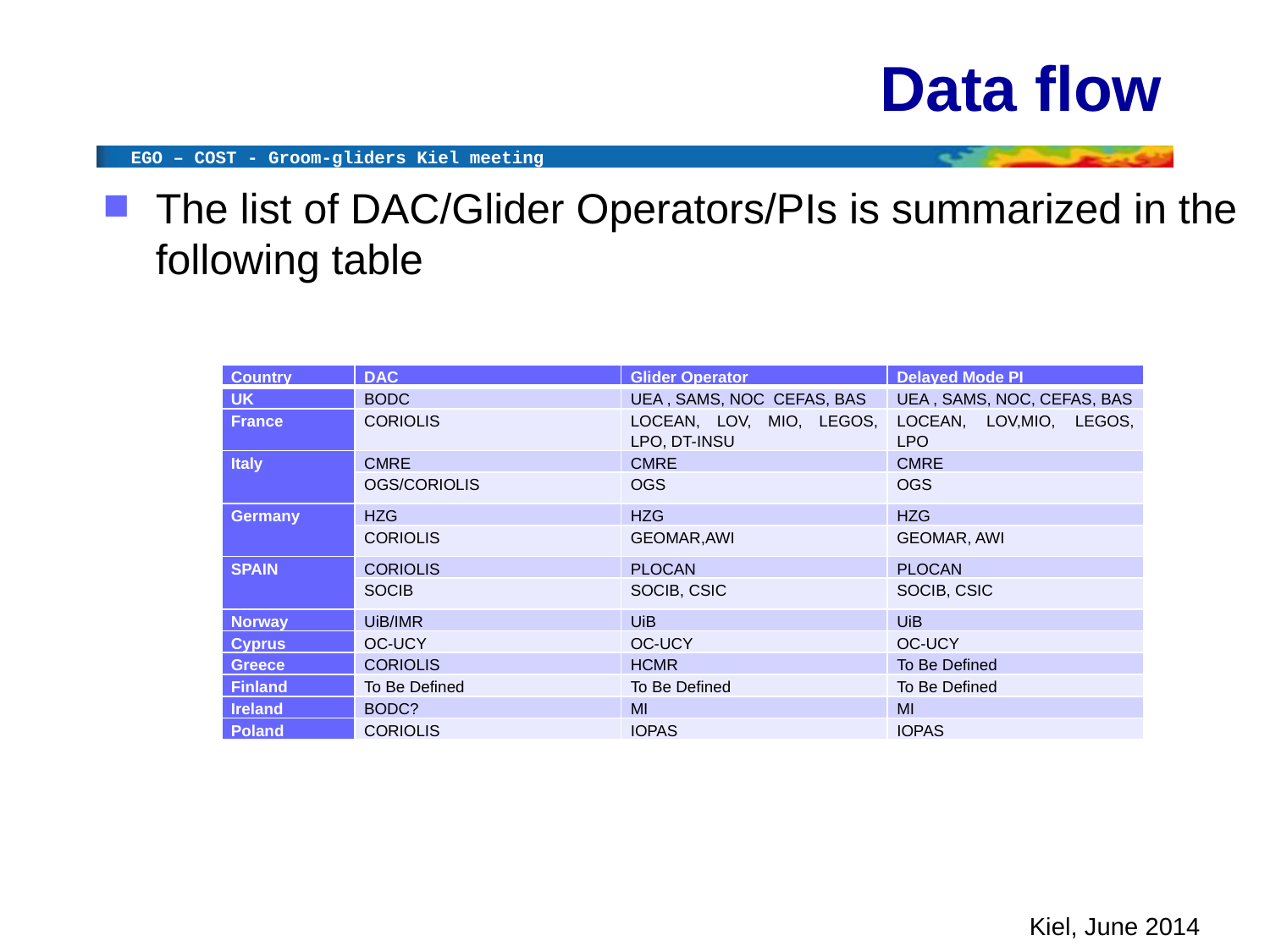

# Data flow
The list of DAC/Glider Operators/PIs is summarized in the following table
| Country | DAC | Glider Operator | Delayed Mode PI |
| --- | --- | --- | --- |
| UK | BODC | UEA , SAMS, NOC CEFAS, BAS | UEA , SAMS, NOC, CEFAS, BAS |
| France | CORIOLIS | LOCEAN, LOV, MIO, LEGOS, LPO, DT-INSU | LOCEAN, LOV,MIO, LEGOS, LPO |
| Italy | CMRE | CMRE | CMRE |
|  | OGS/CORIOLIS | OGS | OGS |
| Germany | HZG | HZG | HZG |
|  | CORIOLIS | GEOMAR,AWI | GEOMAR, AWI |
| SPAIN | CORIOLIS | PLOCAN | PLOCAN |
|  | SOCIB | SOCIB, CSIC | SOCIB, CSIC |
| Norway | UiB/IMR | UiB | UiB |
| Cyprus | OC-UCY | OC-UCY | OC-UCY |
| Greece | CORIOLIS | HCMR | To Be Defined |
| Finland | To Be Defined | To Be Defined | To Be Defined |
| Ireland | BODC? | MI | MI |
| Poland | CORIOLIS | IOPAS | IOPAS |